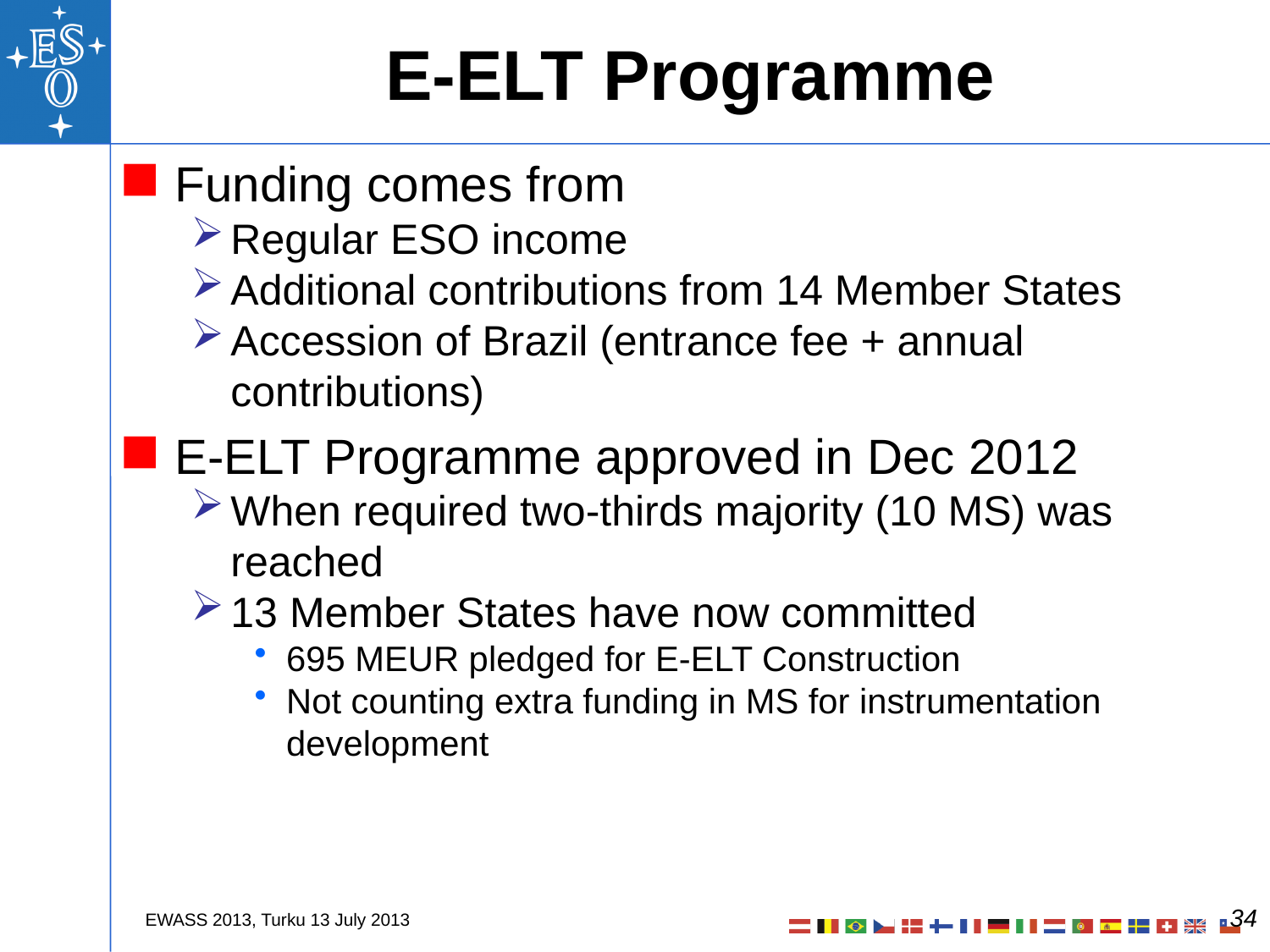

# E-ELT Programme
Funding comes from
Regular ESO income
Additional contributions from 14 Member States
Accession of Brazil (entrance fee + annual contributions)
E-ELT Programme approved in Dec 2012
When required two-thirds majority (10 MS) was reached
13 Member States have now committed
695 MEUR pledged for E-ELT Construction
Not counting extra funding in MS for instrumentation development
34